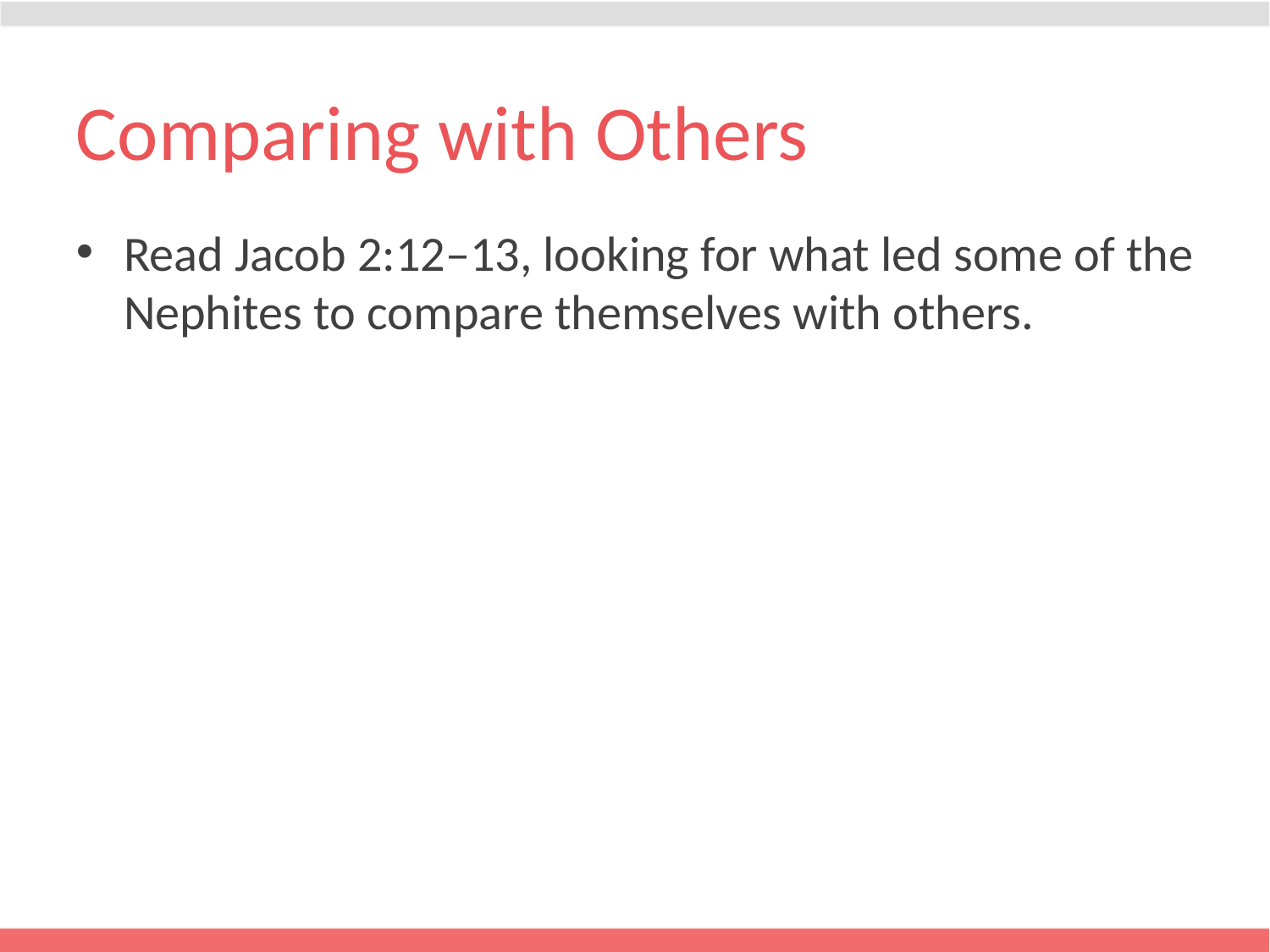

# Comparing with Others
Read Jacob 2:12–13, looking for what led some of the Nephites to compare themselves with others.